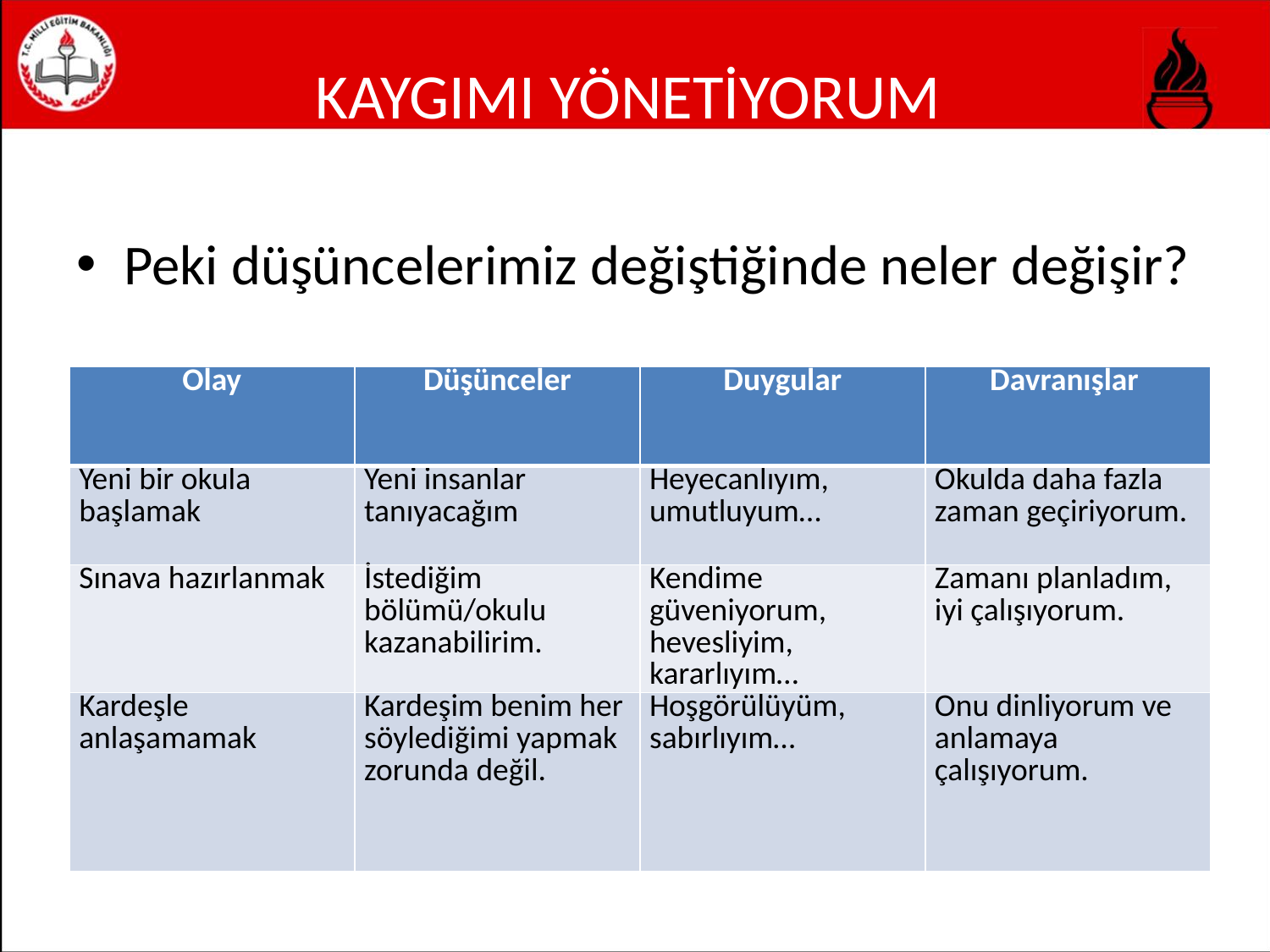

# KAYGIMI YÖNETİYORUM
Peki düşüncelerimiz değiştiğinde neler değişir?

| Olay | Düşünceler | Duygular | Davranışlar |
| --- | --- | --- | --- |
| Yeni bir okula başlamak | Yeni insanlar tanıyacağım | Heyecanlıyım, umutluyum… | Okulda daha fazla zaman geçiriyorum. |
| Sınava hazırlanmak | İstediğim bölümü/okulu kazanabilirim. | Kendime güveniyorum, hevesliyim, kararlıyım… | Zamanı planladım, iyi çalışıyorum. |
| Kardeşle anlaşamamak | Kardeşim benim her söylediğimi yapmak zorunda değil. | Hoşgörülüyüm, sabırlıyım… | Onu dinliyorum ve anlamaya çalışıyorum. |